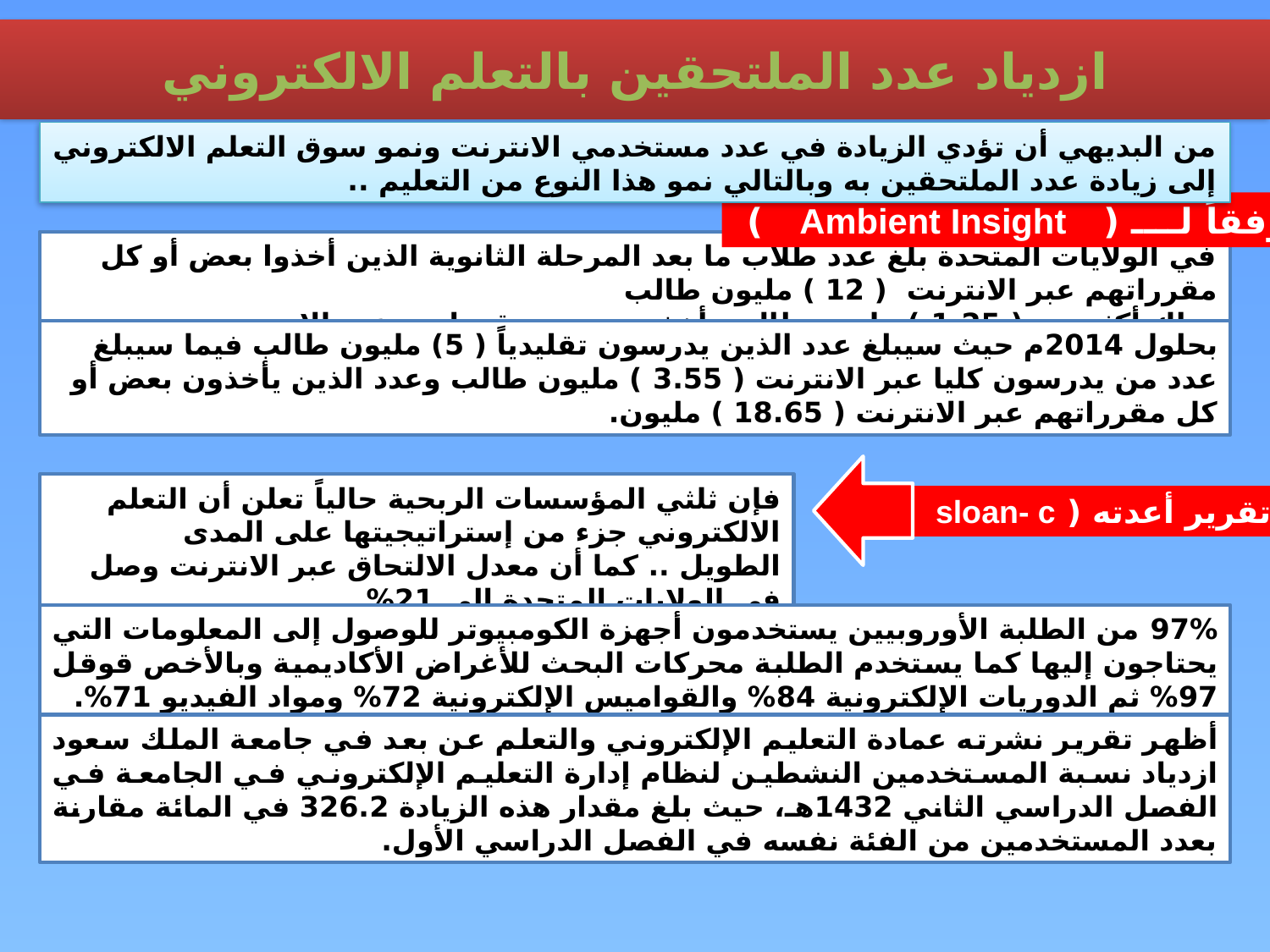

# ازدياد عدد الملتحقين بالتعلم الالكتروني
من البديهي أن تؤدي الزيادة في عدد مستخدمي الانترنت ونمو سوق التعلم الالكتروني إلى زيادة عدد الملتحقين به وبالتالي نمو هذا النوع من التعليم ..
وفقاً لــــ (   Ambient Insight   )
في الولايات المتحدة بلغ عدد طلاب ما بعد المرحلة الثانوية الذين أخذوا بعض أو كل مقرراتهم عبر الانترنت  ( 12 ) مليون طالب
هناك أكثر من ( 1.25 ) مليون طالب يأخذون جميع مقرراتهم عبر الانترنت.
بحلول 2014م حيث سيبلغ عدد الذين يدرسون تقليدياً ( 5) مليون طالب فيما سيبلغ عدد من يدرسون كليا عبر الانترنت ( 3.55 ) مليون طالب وعدد الذين يأخذون بعض أو كل مقرراتهم عبر الانترنت ( 18.65 ) مليون.

فإن ثلثي المؤسسات الربحية حالياً تعلن أن التعلم الالكتروني جزء من إستراتيجيتها على المدى الطويل .. كما أن معدل الالتحاق عبر الانترنت وصل في الولايات المتحدة إلى 21%
تقرير أعدته ( sloan- c  )
97% من الطلبة الأوروبيين يستخدمون أجهزة الكومبيوتر للوصول إلى المعلومات التي يحتاجون إليها كما يستخدم الطلبة محركات البحث للأغراض الأكاديمية وبالأخص قوقل 97% ثم الدوريات الإلكترونية 84% والقواميس الإلكترونية 72% ومواد الفيديو 71%.
أظهر تقرير نشرته عمادة التعليم الإلكتروني والتعلم عن بعد في جامعة الملك سعود ازدياد نسبة المستخدمين النشطين لنظام إدارة التعليم الإلكتروني في الجامعة في الفصل الدراسي الثاني 1432هـ، حيث بلغ مقدار هذه الزيادة 326.2 في المائة مقارنة بعدد المستخدمين من الفئة نفسه في الفصل الدراسي الأول.